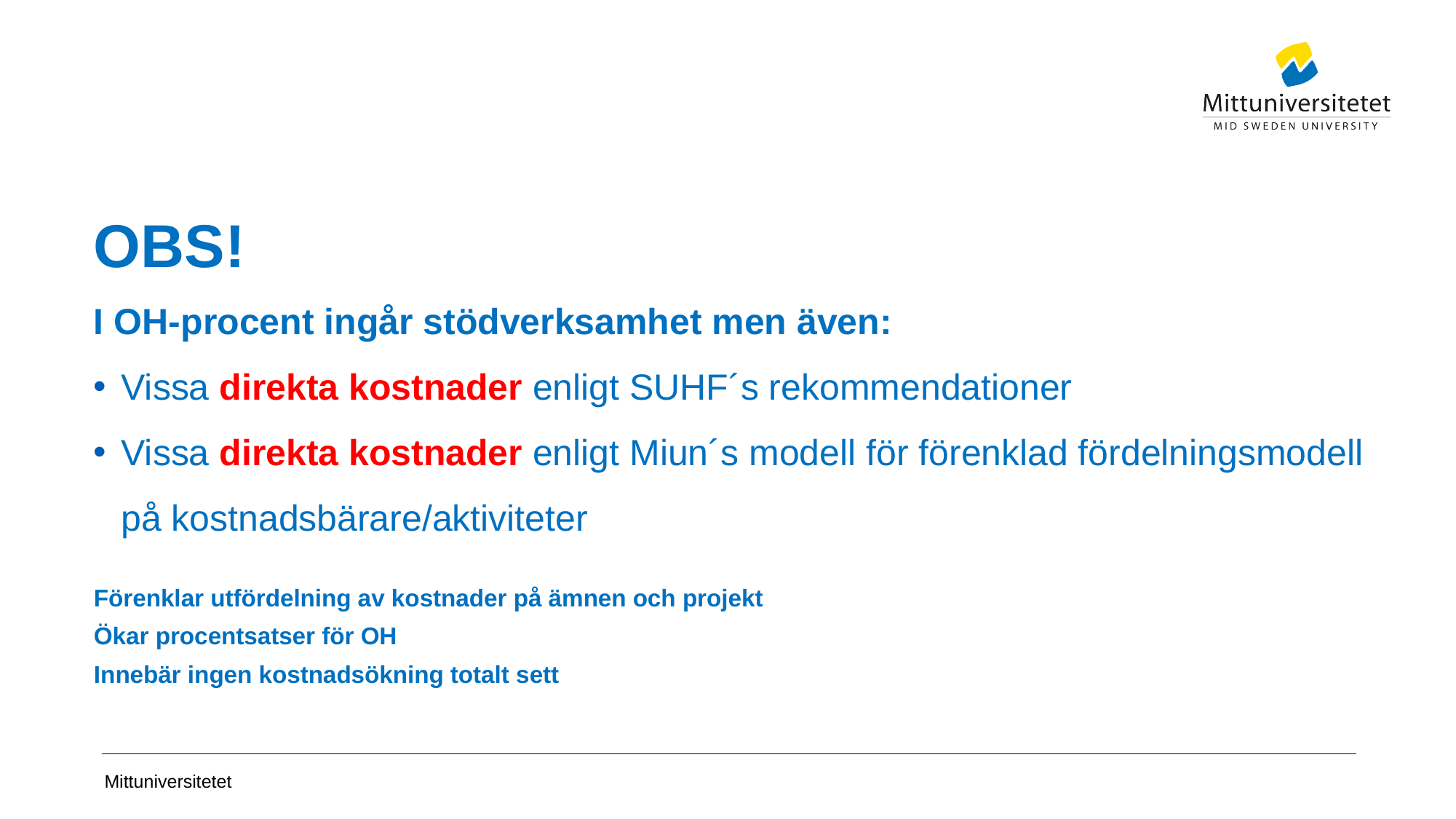

# OBS!
I OH-procent ingår stödverksamhet men även:
Vissa direkta kostnader enligt SUHF´s rekommendationer
Vissa direkta kostnader enligt Miun´s modell för förenklad fördelningsmodell på kostnadsbärare/aktiviteter

Förenklar utfördelning av kostnader på ämnen och projekt
Ökar procentsatser för OH
Innebär ingen kostnadsökning totalt sett